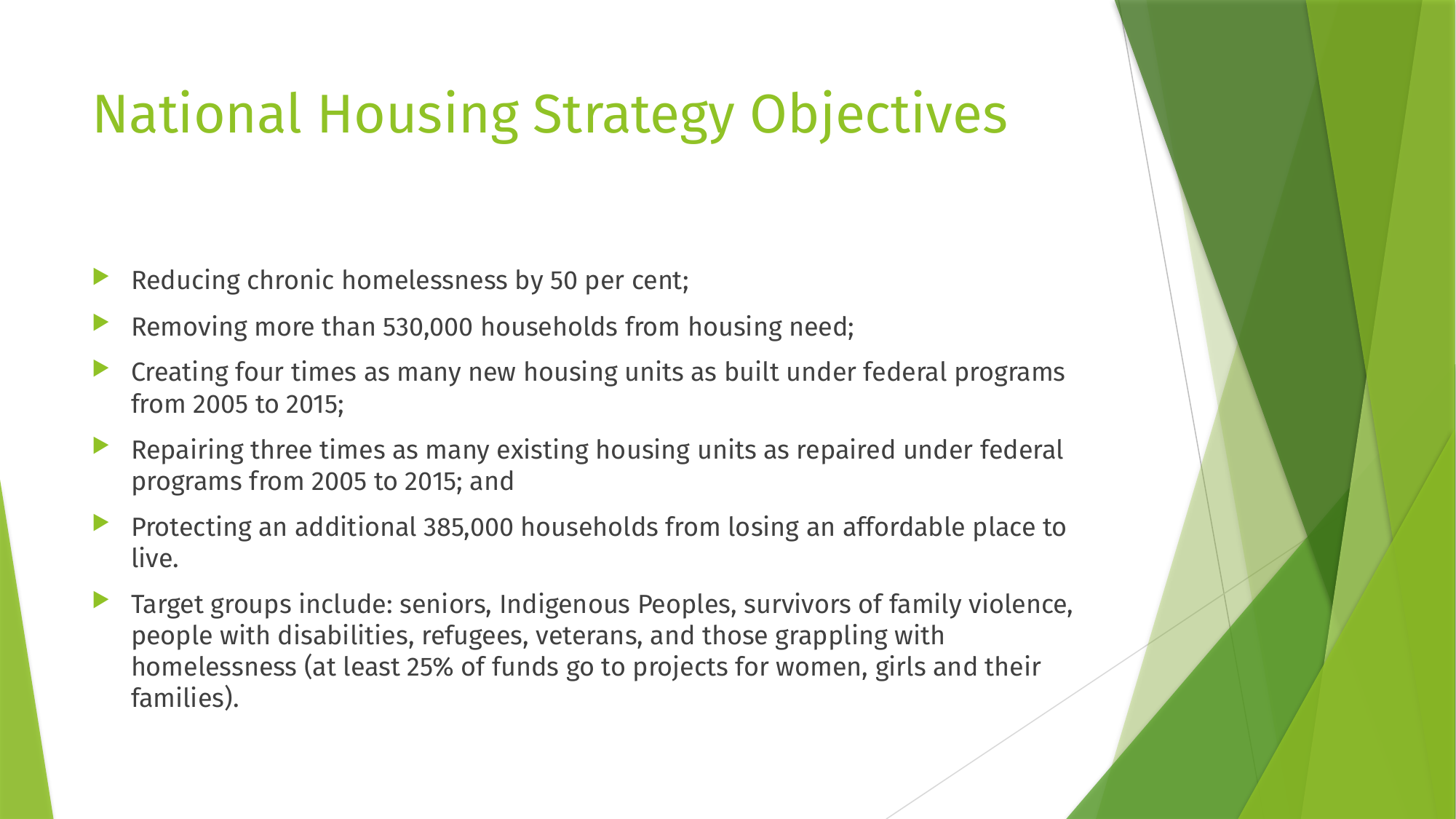

# National Housing Strategy Objectives
Reducing chronic homelessness by 50 per cent;
Removing more than 530,000 households from housing need;
Creating four times as many new housing units as built under federal programs from 2005 to 2015;
Repairing three times as many existing housing units as repaired under federal programs from 2005 to 2015; and
Protecting an additional 385,000 households from losing an affordable place to live.
Target groups include: seniors, Indigenous Peoples, survivors of family violence, people with disabilities, refugees, veterans, and those grappling with homelessness (at least 25% of funds go to projects for women, girls and their families).